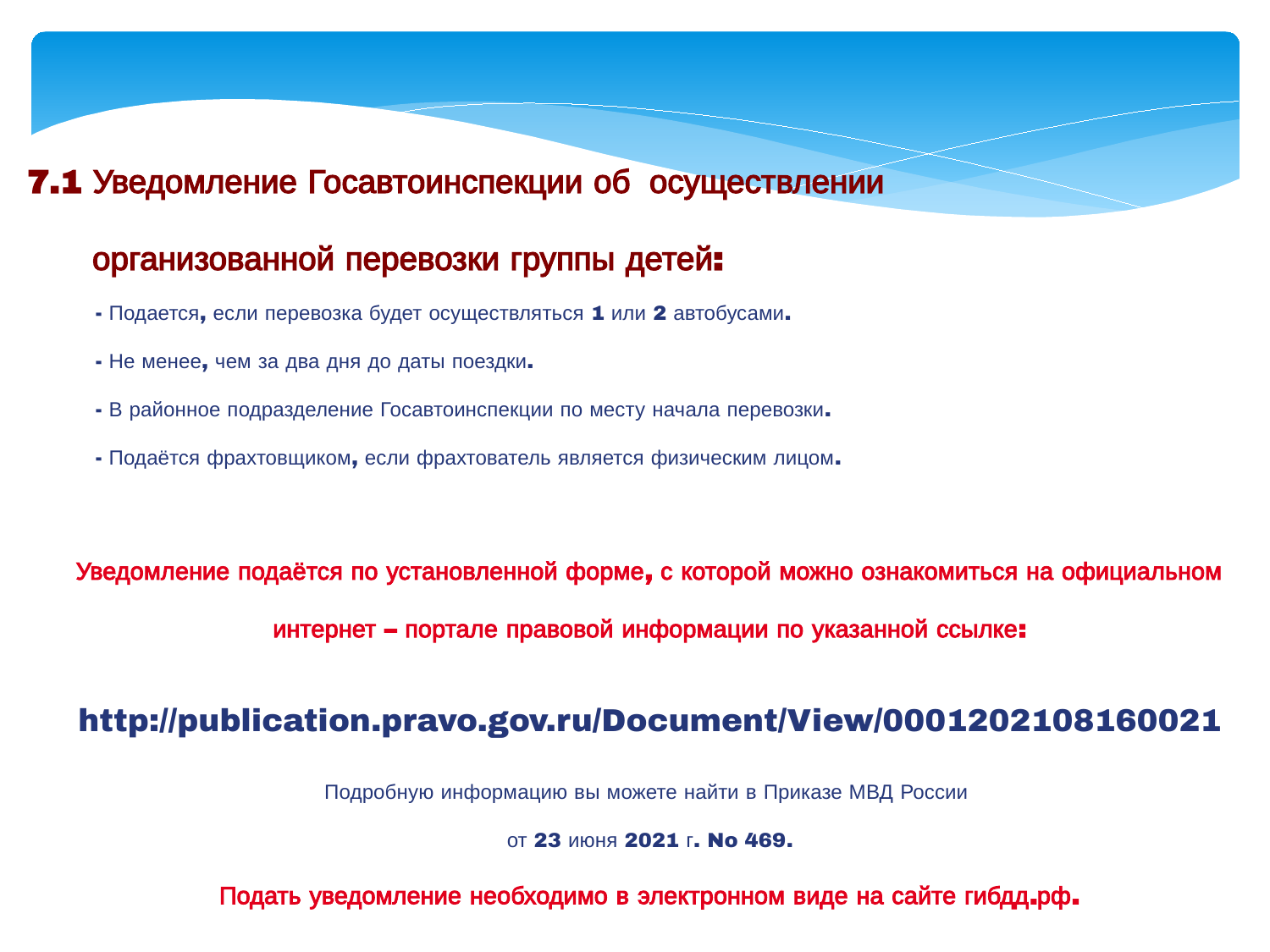

7.1 Уведомление Госавтоинспекции об осуществлении
      организованной перевозки группы детей:
          - Подается, если перевозка будет осуществляться 1 или 2 автобусами.
          - Не менее, чем за два дня до даты поездки.
          - В районное подразделение Госавтоинспекции по месту начала перевозки.
          - Подаётся фрахтовщиком, если фрахтователь является физическим лицом.

Уведомление подаётся по установленной форме, с которой можно ознакомиться на официальном интернет – портале правовой информации по указанной ссылке:

http://publication.pravo.gov.ru/Document/View/0001202108160021

Подробную информацию вы можете найти в Приказе МВД России
от 23 июня 2021 г. No 469.
Подать уведомление необходимо в электронном виде на сайте гибдд.рф.

Оригиналы документов из пункта 7 хранятся организацией или фрахтовщиком и фрахтователем в течение 90 дней.
Если произошло ДТП с пострадавшими – в течение 3 лет после осуществления каждой организованной перевозки группы детей.
Оригиналы документов из пункта 7